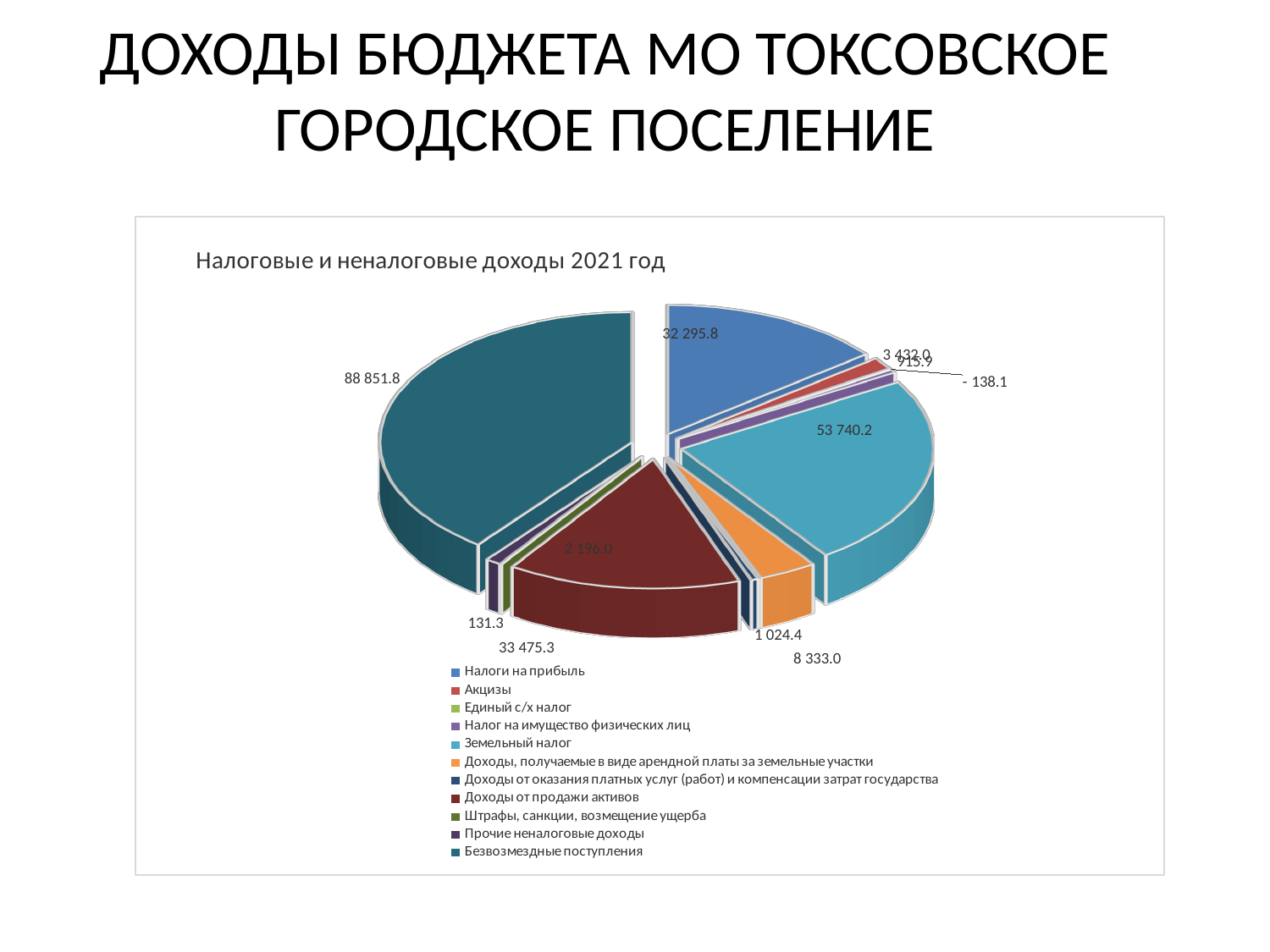

[unsupported chart]

# ДОХОДЫ БЮДЖЕТА МО ТОКСОВСКОЕ ГОРОДСКОЕ ПОСЕЛЕНИЕ

[unsupported chart]